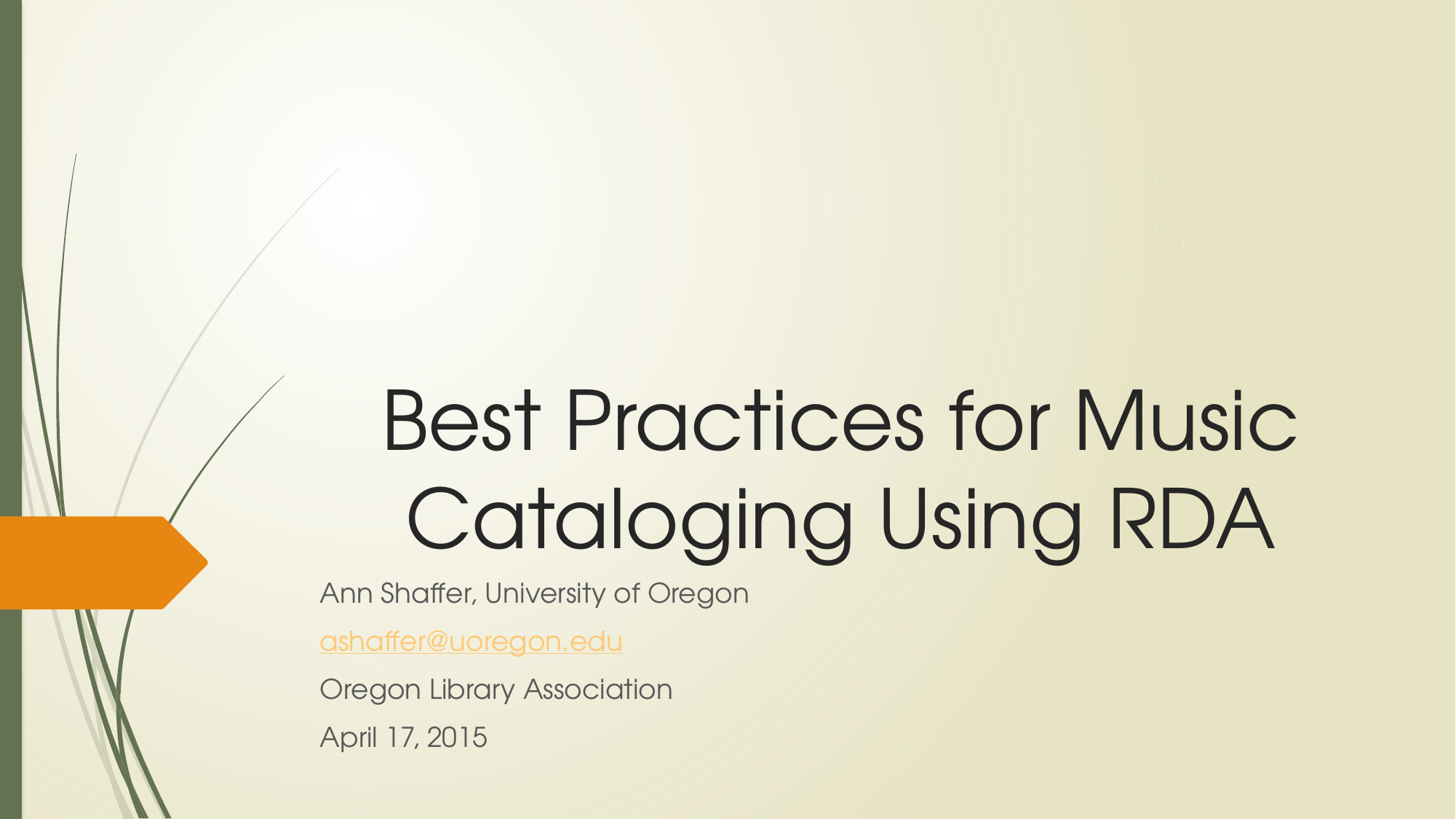

# Best Practices for Music Cataloging Using RDA
Ann Shaffer, University of Oregon
ashaffer@uoregon.edu
Oregon Library Association
April 17, 2015